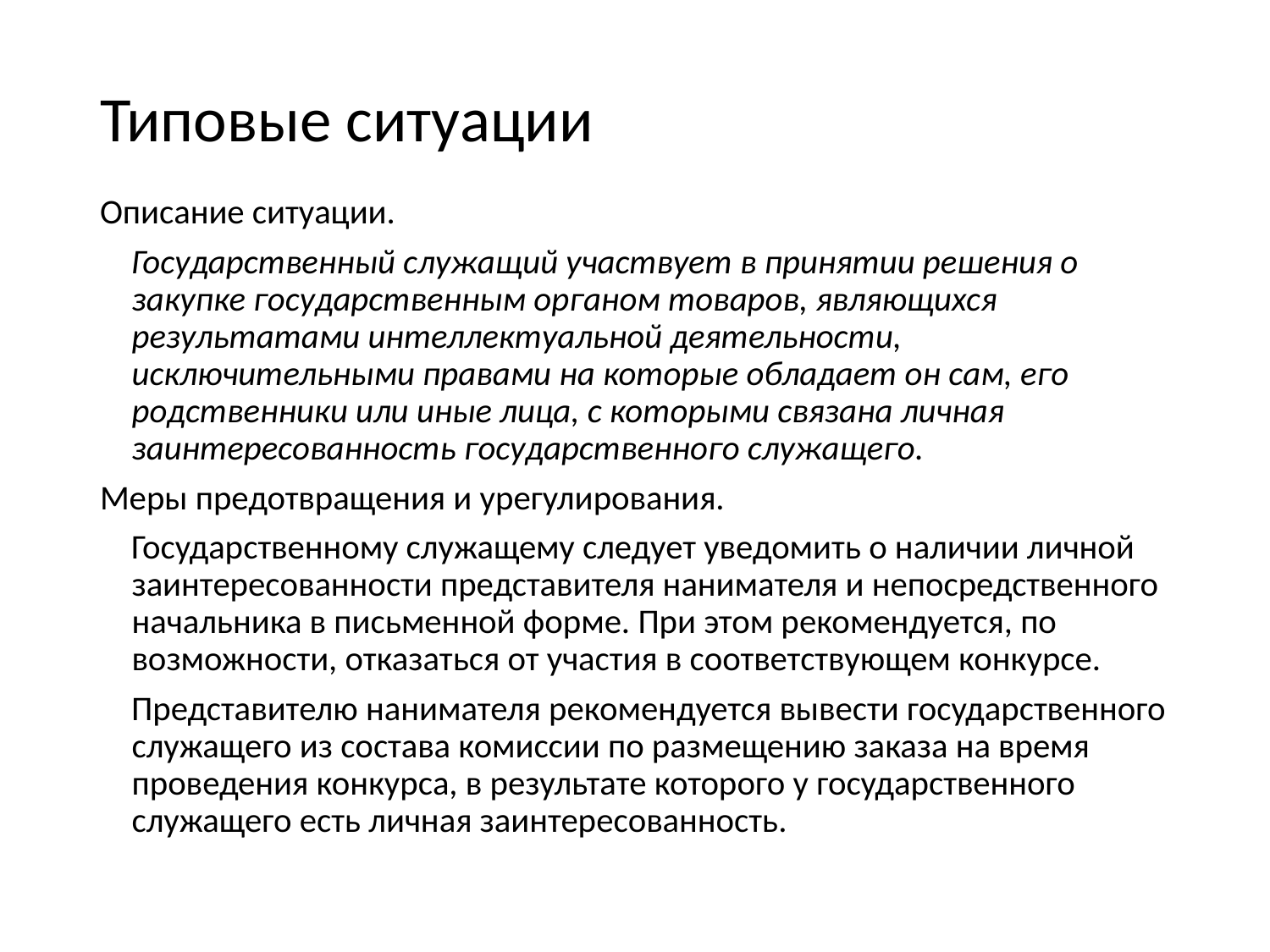

# Типовые ситуации
Описание ситуации.
    Государственный служащий участвует в принятии решения о закупке государственным органом товаров, являющихся результатами интеллектуальной деятельности, исключительными правами на которые обладает он сам, его родственники или иные лица, с которыми связана личная заинтересованность государственного служащего.
Меры предотвращения и урегулирования.
    Государственному служащему следует уведомить о наличии личной заинтересованности представителя нанимателя и непосредственного начальника в письменной форме. При этом рекомендуется, по возможности, отказаться от участия в соответствующем конкурсе.
    Представителю нанимателя рекомендуется вывести государственного служащего из состава комиссии по размещению заказа на время проведения конкурса, в результате которого у государственного служащего есть личная заинтересованность.